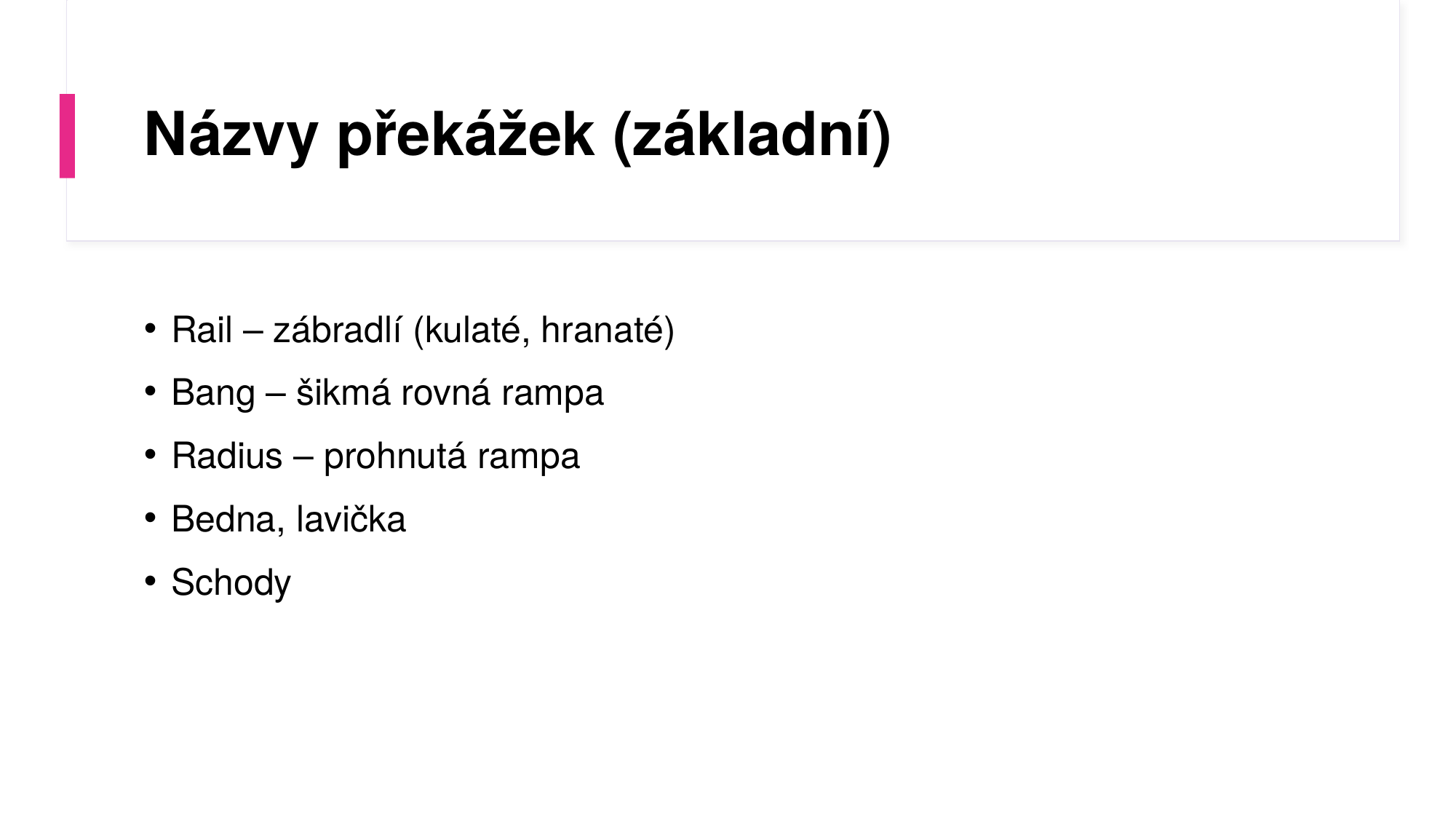

# Názvy překážek (základní)
Rail – zábradlí (kulaté, hranaté)
Bang – šikmá rovná rampa
Radius – prohnutá rampa
Bedna, lavička
Schody